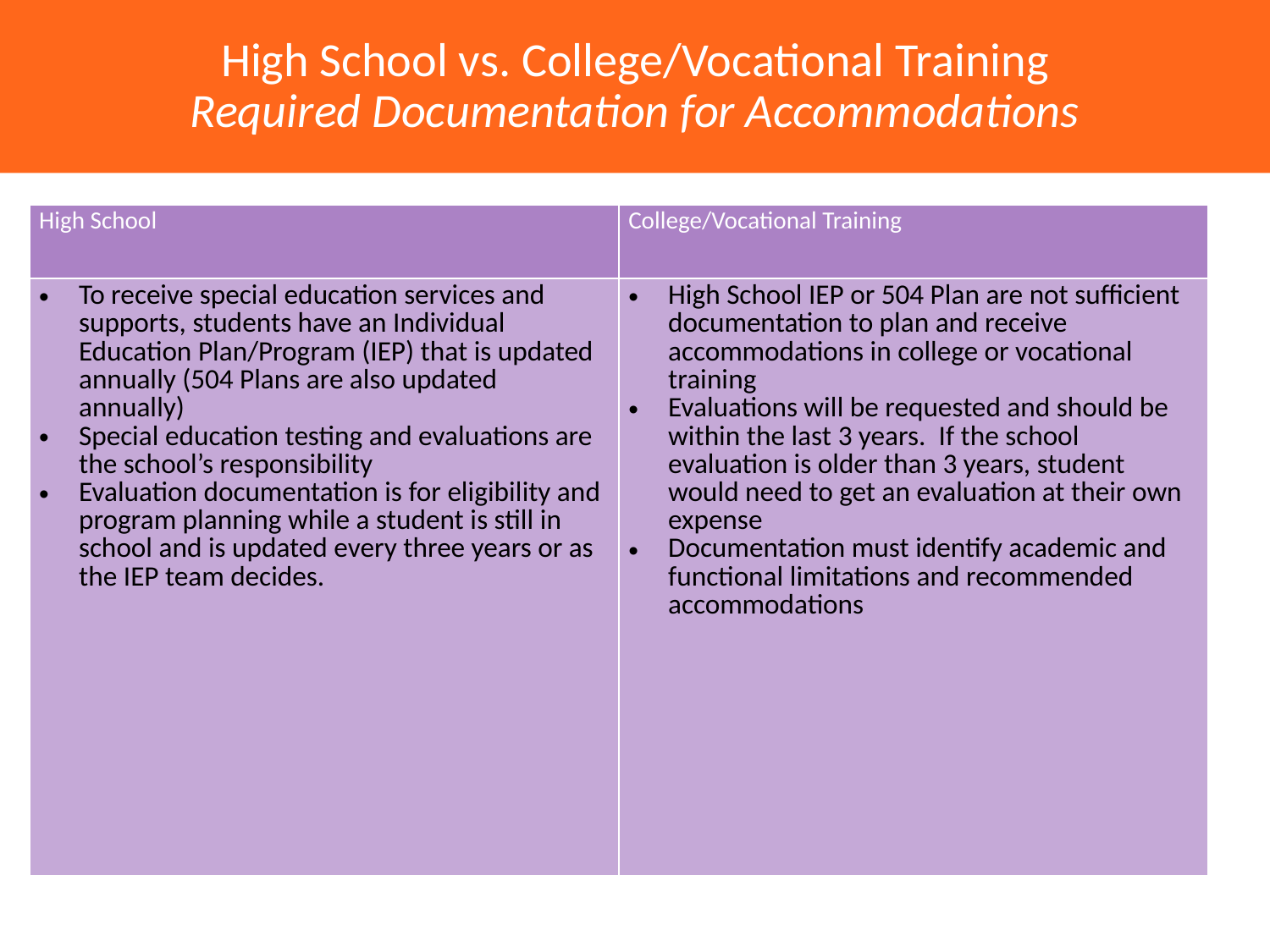

# High School vs. College/Vocational Training Required Documentation for Accommodations
| High School | College/Vocational Training |
| --- | --- |
| To receive special education services and supports, students have an Individual Education Plan/Program (IEP) that is updated annually (504 Plans are also updated annually) Special education testing and evaluations are the school’s responsibility Evaluation documentation is for eligibility and program planning while a student is still in school and is updated every three years or as the IEP team decides. | High School IEP or 504 Plan are not sufficient documentation to plan and receive accommodations in college or vocational training Evaluations will be requested and should be within the last 3 years. If the school evaluation is older than 3 years, student would need to get an evaluation at their own expense Documentation must identify academic and functional limitations and recommended accommodations |